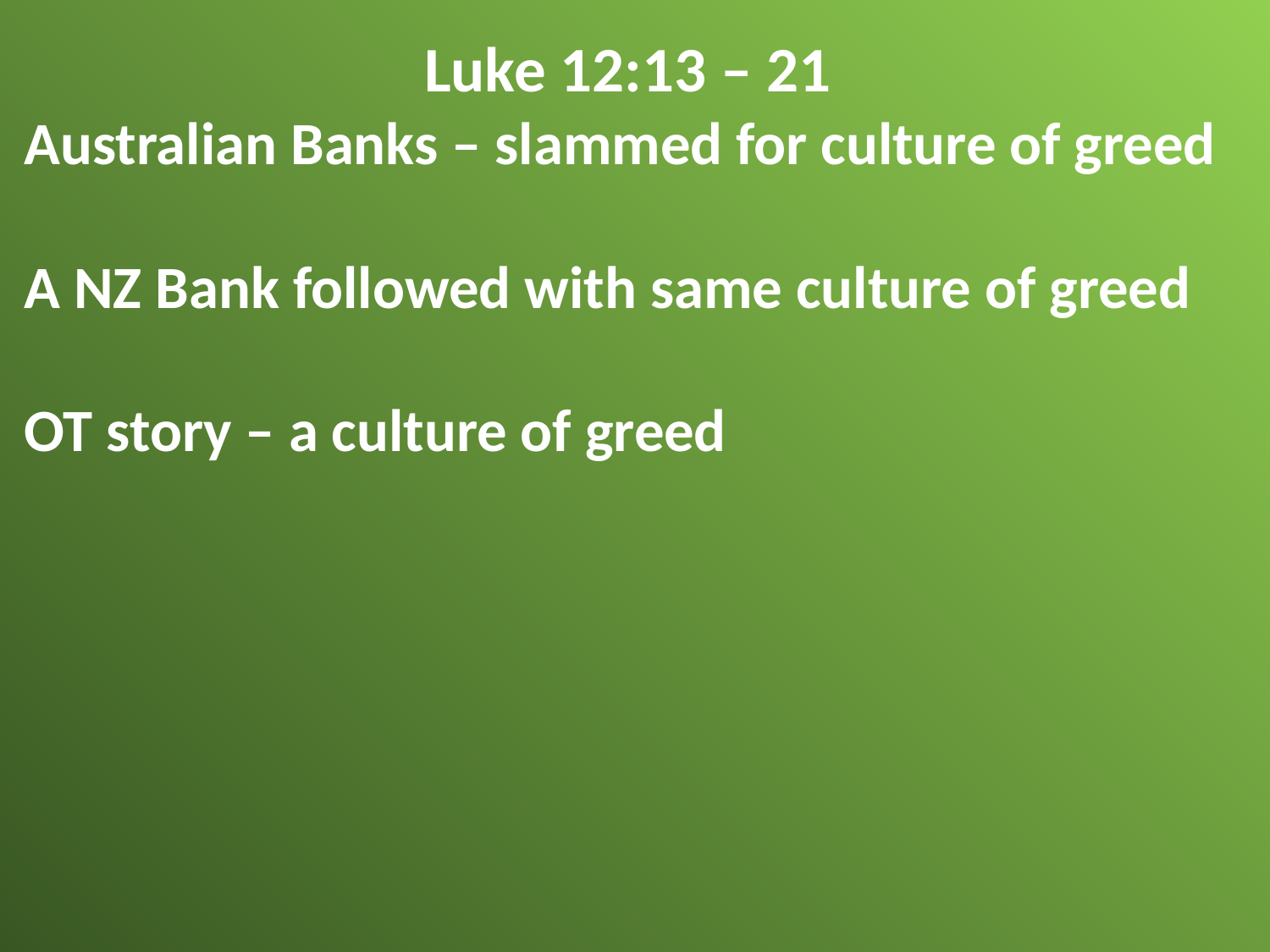

Luke 12:13 – 21
Australian Banks – slammed for culture of greed

A NZ Bank followed with same culture of greed

OT story – a culture of greed